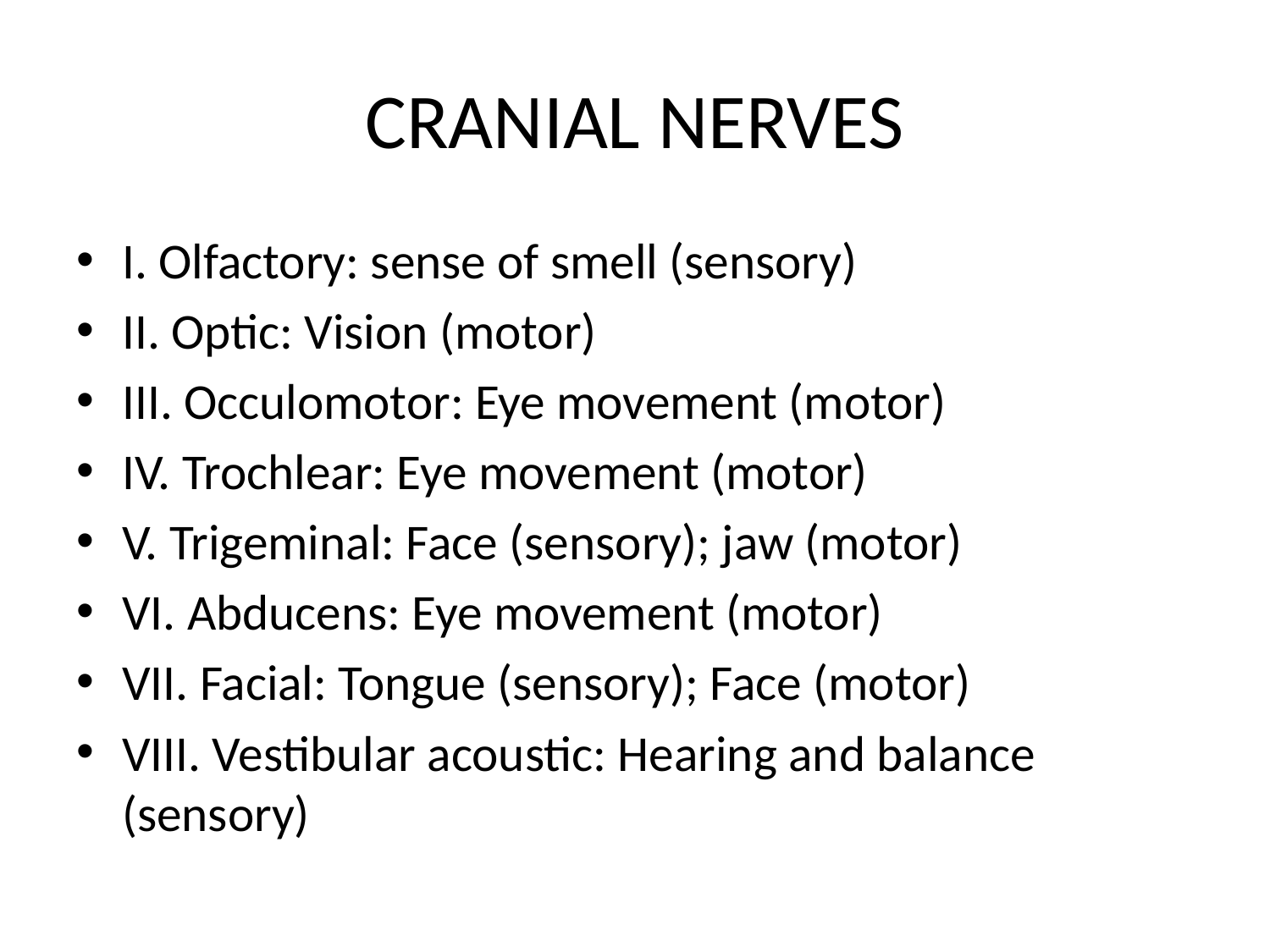

# CRANIAL NERVES
I. Olfactory: sense of smell (sensory)
II. Optic: Vision (motor)
III. Occulomotor: Eye movement (motor)
IV. Trochlear: Eye movement (motor)
V. Trigeminal: Face (sensory); jaw (motor)
VI. Abducens: Eye movement (motor)
VII. Facial: Tongue (sensory); Face (motor)
VIII. Vestibular acoustic: Hearing and balance (sensory)